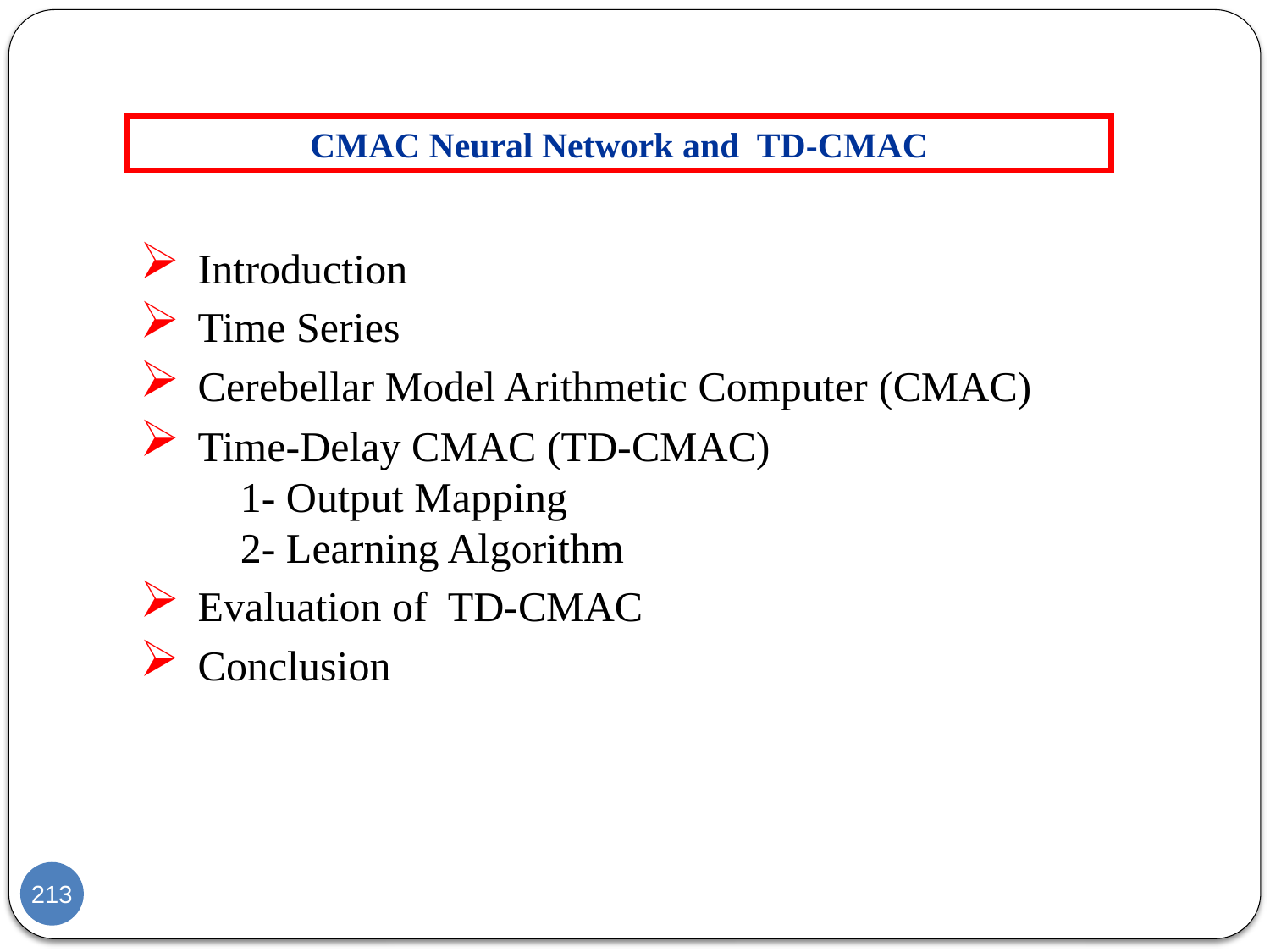

CMAC Neural Network and  TD-CMAC

 Introduction
 Time Series
 Cerebellar Model Arithmetic Computer (CMAC)
 Time-Delay CMAC (TD-CMAC)
     1- Output Mapping
     2- Learning Algorithm
 Evaluation of  TD-CMAC
 Conclusion
213